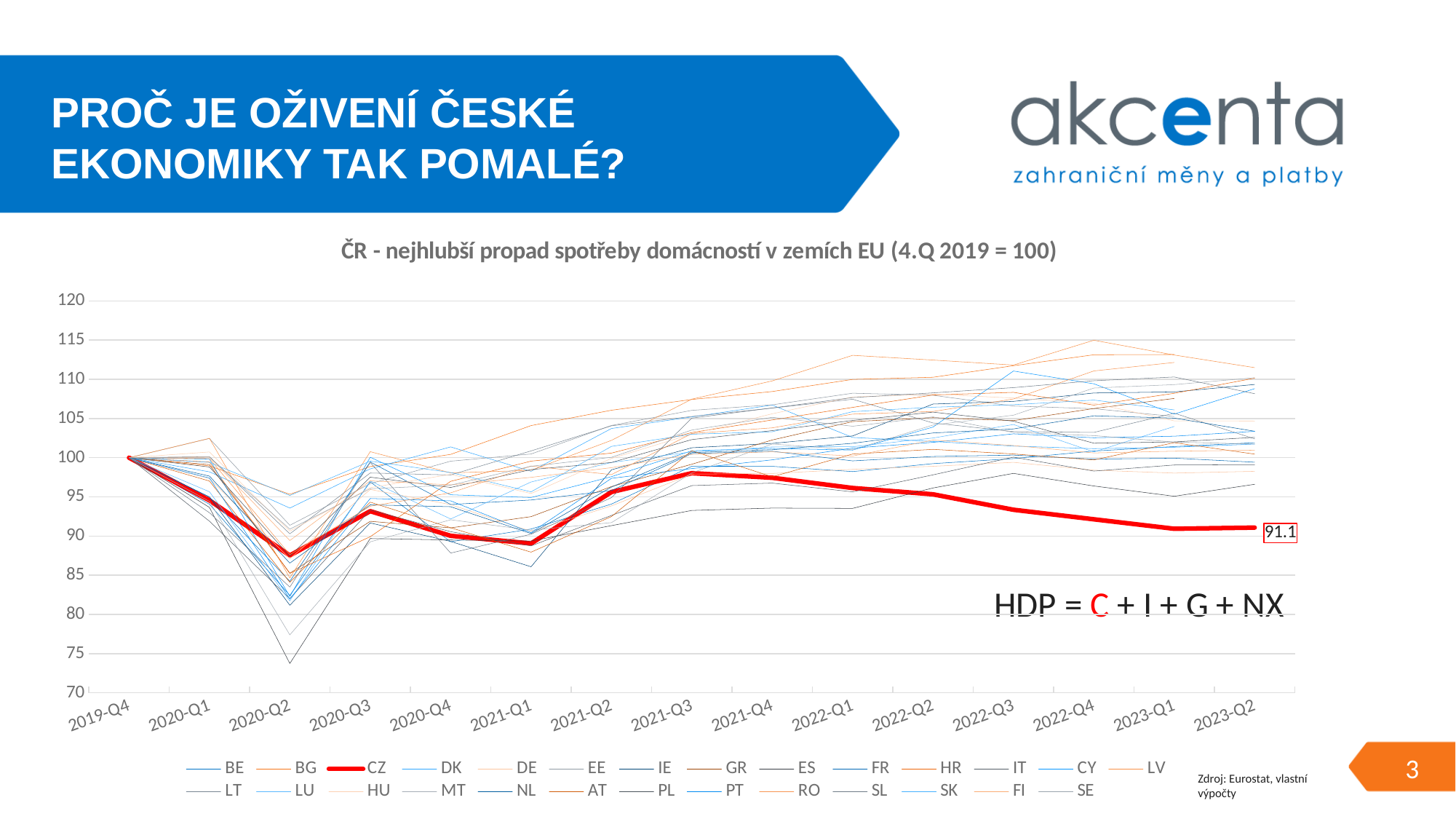

# Proč je oživení české ekonomiky tak pomalé?

### Chart: ČR - nejhlubší propad spotřeby domácností v zemích EU (4.Q 2019 = 100)

| Category | BE | BG | CZ | DK | DE | EE | IE | GR | ES | FR | HR | IT | CY | LV | LT | LU | HU | MT | NL | AT | PL | PT | RO | SL | SK | FI | SE |
|---|---|---|---|---|---|---|---|---|---|---|---|---|---|---|---|---|---|---|---|---|---|---|---|---|---|---|---|
| 2019-Q4 | 100.0 | 100.0 | 100.0 | 100.0 | 100.0 | 100.0 | 100.0 | 100.0 | 100.0 | 100.0 | 100.0 | 100.0 | 100.0 | 100.0 | 100.0 | 100.0 | 100.0 | 100.0 | 100.0 | 100.0 | 100.0 | 100.0 | 100.0 | 100.0 | 100.0 | 100.0 | 100.0 |
| 2020-Q1 | 94.05919661733616 | 98.95097200146718 | 94.56202606972055 | 98.19556565244913 | 97.34103632005218 | 102.45127188635612 | 94.99228340787879 | 99.117193239086 | 93.65698003014317 | 94.97733589668829 | 99.44581035284736 | 91.89547239547238 | 99.82143363283355 | 102.4674857348481 | 100.13172305597489 | 95.65681585240861 | 100.72879150146787 | 94.41950827359818 | 97.65031520906649 | 97.01817404598799 | 98.8117721224991 | 97.41026138190279 | 99.89255360247246 | 92.98025339573108 | 99.40719262212556 | 100.08203445447089 | 100.06877046686506 |
| 2020-Q2 | 82.42952783650458 | 95.33072502750947 | 87.52127626990344 | 93.57421361288627 | 87.10685326144728 | 91.37099438387844 | 81.17441153227108 | 85.25821776969393 | 73.74187547098718 | 84.22154547662409 | 85.22825436906106 | 82.01597751597751 | 82.29358578271592 | 84.66046368169434 | 90.28061451025663 | 81.73044072429109 | 90.63163947822403 | 77.39666376364976 | 86.54452442580158 | 84.09591045798247 | 87.43422144065829 | 81.9662749169695 | 87.63611889124975 | 83.49340421021736 | 95.17860738592888 | 89.42780968006562 | 90.88035198957282 |
| 2020-Q3 | 96.91331923890063 | 98.86660960997678 | 93.17409130090442 | 98.57506626086403 | 95.94420311232832 | 96.6864882722167 | 91.66773554225092 | 91.8776645398466 | 89.68596929163527 | 99.45737127993772 | 89.9129510266463 | 93.32632632632632 | 100.05952212238883 | 100.76851899449957 | 98.04783470976525 | 97.03834984625898 | 96.17687116007384 | 89.26107054331078 | 93.98482647927167 | 94.33012512240711 | 97.51670592919473 | 94.79362776064698 | 93.80643954027428 | 99.3950462275996 | 99.55861624582177 | 97.05017774131802 | 96.04425793605787 |
| 2020-Q4 | 89.2706131078224 | 100.42181195745201 | 90.03111039157088 | 101.3723296944052 | 94.01656134181984 | 99.55401387512389 | 89.3126233516904 | 91.04554217872347 | 89.49816314996232 | 94.03072208550557 | 96.98185925975147 | 90.55632555632556 | 95.2637396899181 | 98.05685498380713 | 97.79326880383624 | 92.17415442432525 | 97.86991919130777 | 92.07476385074027 | 93.74932053848775 | 91.05866598620317 | 96.20531537210924 | 94.49340446957424 | 95.5141129032258 | 87.83080861610709 | 98.10801014860458 | 96.53404429860541 | 96.49486651868415 |
| 2021-Q1 | 90.89323467230443 | 104.09585523902678 | 89.04485409620156 | 98.261465224969 | 90.59414679707758 | 100.46911133135117 | 86.07910231001253 | 92.47432899308062 | 89.36981914091938 | 94.60132305446429 | 99.56010366137285 | 88.74547624547624 | 94.92077888948727 | 98.38842337942735 | 100.8673001213628 | 96.89955585924154 | 95.43052571048092 | 90.74830843438065 | 90.31420743333946 | 87.94554547219151 | 98.48395766282889 | 90.43350992300525 | 98.93549594359666 | 90.22942586462733 | 95.64093270508639 | 97.491112934099 | 98.90849387276745 |
| 2021-Q2 | 94.08386187455955 | 106.04963932021028 | 95.62222970933006 | 103.72101358167068 | 93.85362334592612 | 104.10967955071028 | 98.45088895968752 | 96.32024841771644 | 91.32618217784476 | 95.80304377558228 | 100.58608545418302 | 92.63032263032262 | 97.57943368952127 | 102.20788567316094 | 104.0656543231803 | 99.38717116501537 | 99.9037559395902 | 91.71300328264219 | 96.25144900893285 | 92.48393168320935 | 99.38591194133846 | 97.36866794678541 | 97.84443210353486 | 94.90762633097982 | 101.44094075953444 | 98.72504785343178 | 100.04752723364496 |
| 2021-Q3 | 98.90944326990838 | 107.42144516444554 | 98.02486205976172 | 105.20346493015514 | 97.90464269376805 | 106.03567888999008 | 101.2627903031607 | 99.16691527685552 | 93.2684155990957 | 100.52285069466613 | 103.20818659047113 | 96.44124894124893 | 100.88149428871063 | 107.46928494319643 | 105.25560192996477 | 100.74521694567818 | 103.01625253472957 | 98.05721176391773 | 100.65338240521436 | 100.88220348039634 | 102.3055841268788 | 98.61021634840912 | 103.0797276414912 | 105.04671678053712 | 102.99142201280658 | 100.43409898824174 | 103.52313622133289 |
| 2021-Q4 | 98.89534883720931 | 108.43623914904022 | 97.43765888833951 | 106.71019506851532 | 97.98844074238191 | 106.74595308886686 | 101.8180539292556 | 102.25898445143761 | 93.57102486812359 | 100.82287774547622 | 104.8109508937471 | 96.76018326018327 | 101.18193928743517 | 109.79283401017838 | 106.32566675546873 | 101.36872224120262 | 105.60031476044915 | 101.74181014269446 | 101.01409248982793 | 97.56123626259784 | 103.4524038621056 | 99.7254207817064 | 103.80649990341897 | 106.34304629282371 | 103.30635093230237 | 100.75198249931638 | 105.14932372707126 |
| 2022-Q1 | 98.2276250880902 | 109.98532827974081 | 96.13504797826211 | 102.57875432465946 | 98.51229798471425 | 108.22266270234554 | 102.77135303098635 | 104.60361912277494 | 93.5315796910324 | 99.59150644052805 | 106.41637318094226 | 95.64529914529915 | 100.96652589212323 | 113.05711201357119 | 107.45641298878132 | 101.39434574649813 | 107.74855482582247 | 101.01158973671869 | 101.83506522219766 | 100.46367480823797 | 104.75171704436113 | 101.22466084150086 | 105.55703109909214 | 107.66546545567206 | 105.87330353187548 | 100.2085042384468 | 104.01281074979612 |
| 2022-Q2 | 99.24066243833686 | 110.25920039124588 | 95.32469009936948 | 102.06832167084319 | 98.90341128287695 | 107.96167822926989 | 106.8423208530041 | 105.10500973589578 | 96.13790504898266 | 100.15358410070536 | 107.99521562894545 | 97.81238931238931 | 103.90578498341884 | 112.4530920680615 | 104.43122280436906 | 102.50896822685343 | 108.08994885142702 | 104.16024653312788 | 103.15343431912764 | 101.064314705645 | 105.81240253492152 | 101.95833150905986 | 105.89355563067413 | 108.26552741859214 | 106.43389311747411 | 102.24569319114028 | 105.20153167312066 |
| 2022-Q3 | 99.88372093023256 | 111.73370827729552 | 93.35830332413003 | 101.47840488350516 | 99.40631901305582 | 106.59068384539148 | 107.18036137649108 | 104.72712224884756 | 97.99536077618689 | 100.32921691524672 | 108.33145059472389 | 100.07114807114807 | 111.05410844363821 | 111.81822855086618 | 103.33451736080276 | 104.23428425008541 | 107.61054447504614 | 105.41970925169156 | 103.66780958709505 | 100.47763303388577 | 104.65589435614984 | 103.04382634584472 | 107.48804809735368 | 108.93570531739691 | 106.75848737465266 | 101.54840032813782 | 103.21852986024473 |
| 2022-Q4 | 100.84918957011982 | 113.12752170191955 | 92.1344528990422 | 101.15208638624664 | 98.40984364306522 | 106.25041295011562 | 108.25323662422886 | 106.2723548677875 | 96.39223813112284 | 99.81258593239404 | 106.70343544421557 | 98.2915992915993 | 109.42433604489669 | 114.9822649462808 | 103.22203475120621 | 100.73454048513837 | 106.93017765806121 | 108.88323172774167 | 105.33894899366408 | 99.71581924970177 | 101.84757291217362 | 102.54189053108249 | 111.06184807803747 | 109.81460042069561 | 107.34485119407194 | 100.60842220399235 | 102.81652867566444 |
| 2023-Q1 | 101.4200140944327 | 113.15931042914782 | 90.93073015345169 | 101.33446634352754 | 98.03733886253943 | 105.24942186983812 | 108.38936310186315 | 107.55518344224065 | 95.07700640542576 | 99.93559801048204 | 108.21051232640042 | 99.06822206822207 | 105.56106686318417 | 113.09566647817819 | 105.67149157860463 | 103.98659036556201 | 104.69840501195485 | 109.31868426341529 | 105.04676527460015 | 101.91554837288528 | 102.01055111317561 | 102.7404757288233 | 112.14415926212091 | 110.28910594028731 | 106.09882807780598 | 100.8237626469784 | 101.99128307328375 |
| 2023-Q2 | 101.91331923890064 | None | 91.07643705068239 | 101.72986377864682 | 98.26083217577525 | None | 109.33935213726846 | None | 96.60359363225321 | 99.42449566035239 | 110.14153764369725 | 99.1107646107646 | 108.8036053399847 | 111.48923045288646 | 102.40801586596808 | None | 104.68387760660995 | 110.19628860454212 | 103.37208350688867 | 100.45189755534764 | 102.59411393875047 | 103.36124992963516 | None | 108.16116881634517 | None | 100.95023243095433 | 101.73510408284142 |
HDP = C + I + G + NX
3
Zdroj: Eurostat, vlastní výpočty